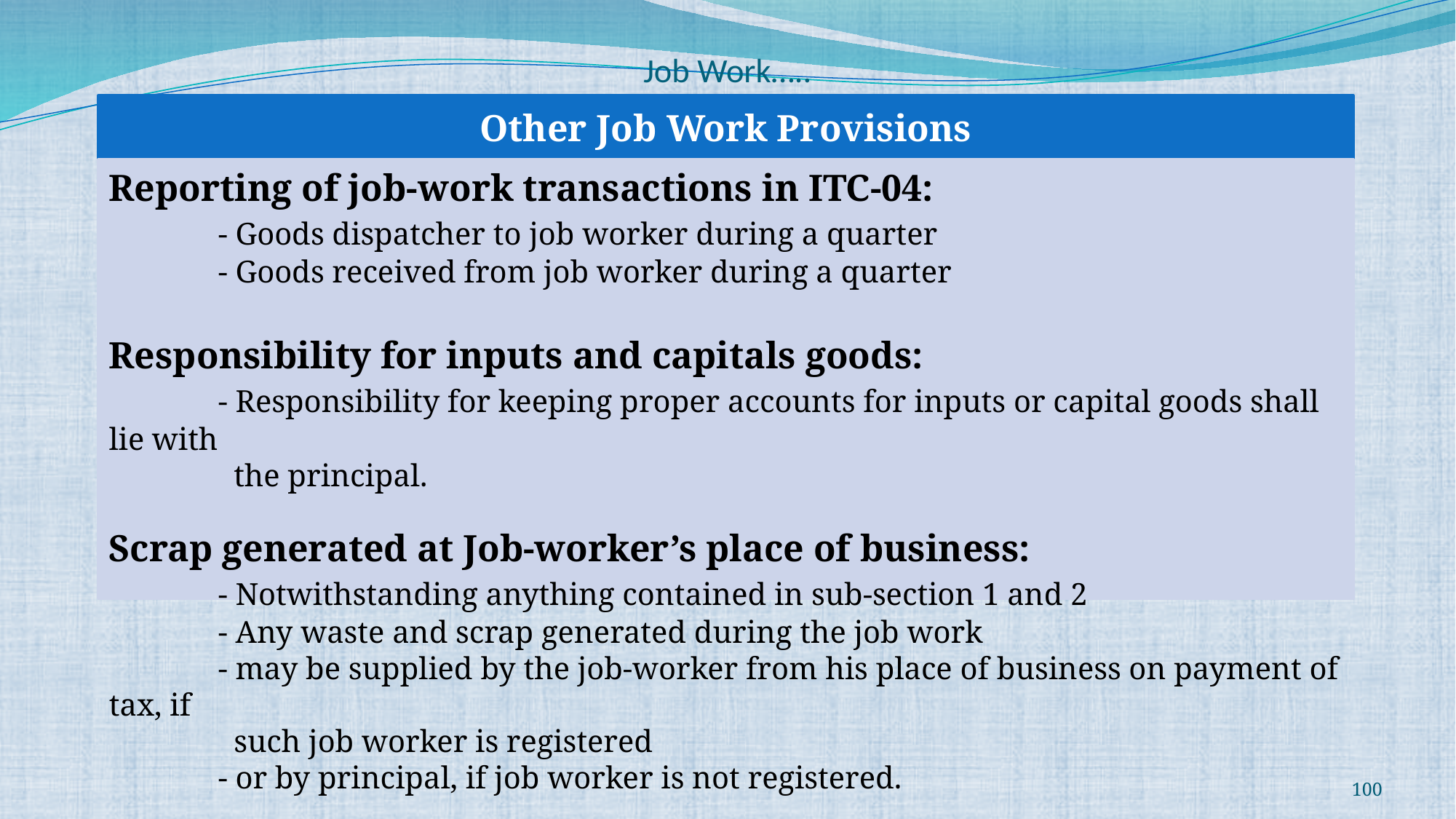

# Job Work…..
Other Job Work Provisions
Reporting of job-work transactions in ITC-04:
	- Goods dispatcher to job worker during a quarter
	- Goods received from job worker during a quarter

Responsibility for inputs and capitals goods:
	- Responsibility for keeping proper accounts for inputs or capital goods shall lie with
	  the principal.

Scrap generated at Job-worker’s place of business:
	- Notwithstanding anything contained in sub-section 1 and 2
	- Any waste and scrap generated during the job work
	- may be supplied by the job-worker from his place of business on payment of tax, if
	  such job worker is registered
	- or by principal, if job worker is not registered.

No reversal of ITC taken on input/capital goods sent to job worker.
100